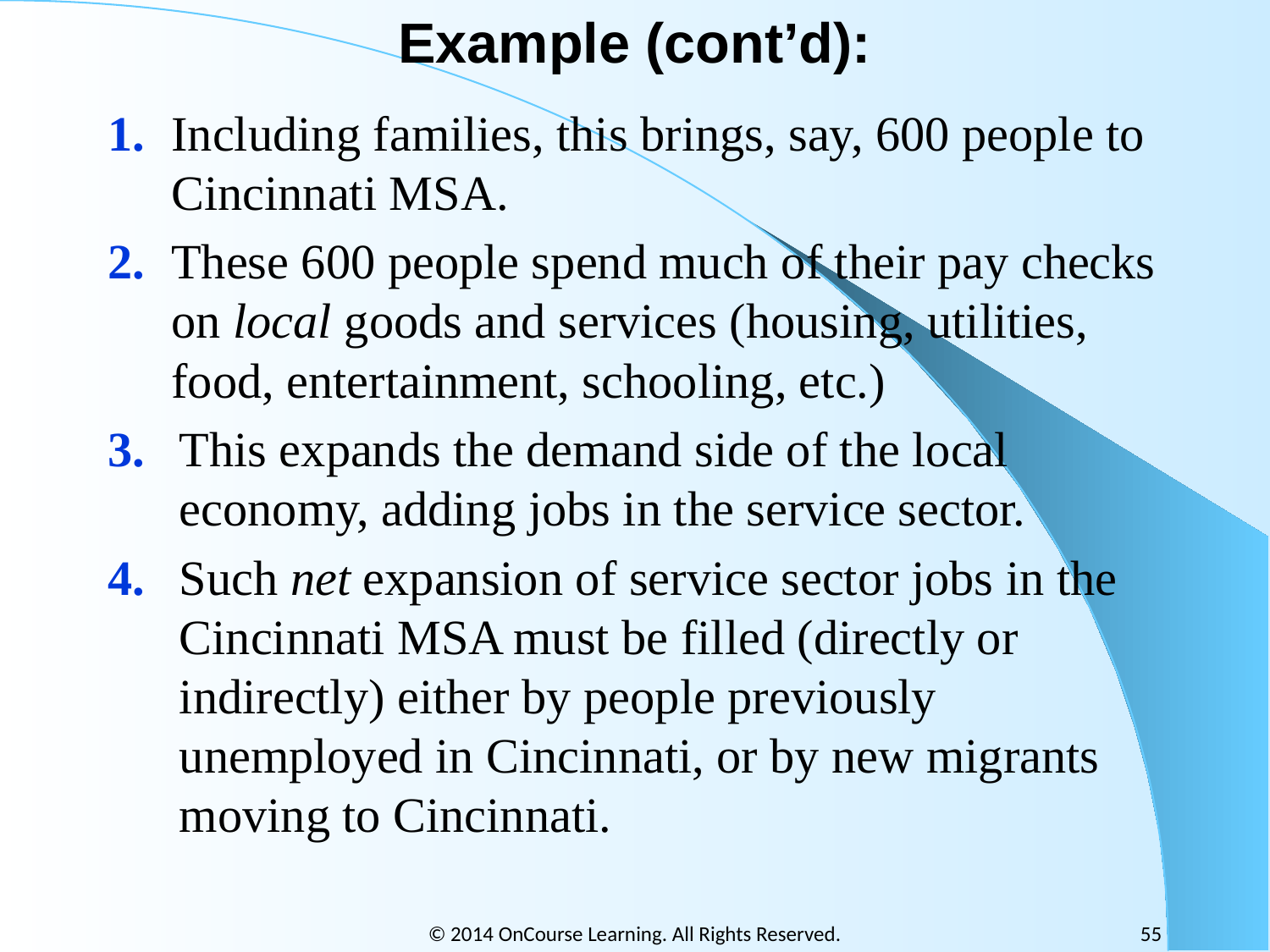

# Example (cont’d):
1.	Including families, this brings, say, 600 people to Cincinnati MSA.
2.	These 600 people spend much of their pay checks on local goods and services (housing, utilities, food, entertainment, schooling, etc.)
3.	This expands the demand side of the local economy, adding jobs in the service sector.
4.	Such net expansion of service sector jobs in the Cincinnati MSA must be filled (directly or indirectly) either by people previously unemployed in Cincinnati, or by new migrants moving to Cincinnati.

© 2014 OnCourse Learning. All Rights Reserved.
55